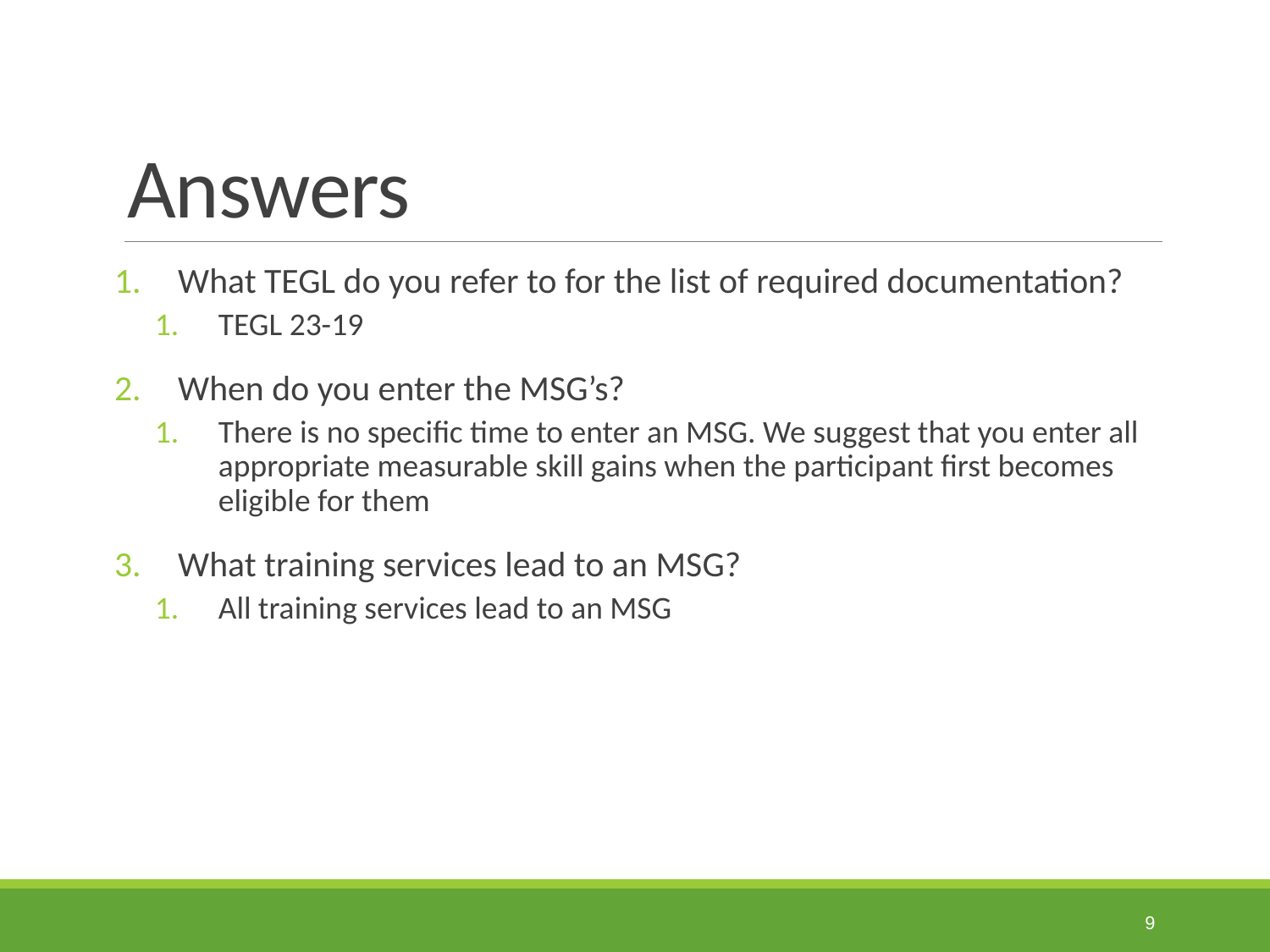

# Answers
What TEGL do you refer to for the list of required documentation?
TEGL 23-19
When do you enter the MSG’s?
There is no specific time to enter an MSG. We suggest that you enter all appropriate measurable skill gains when the participant first becomes eligible for them
What training services lead to an MSG?
All training services lead to an MSG

9